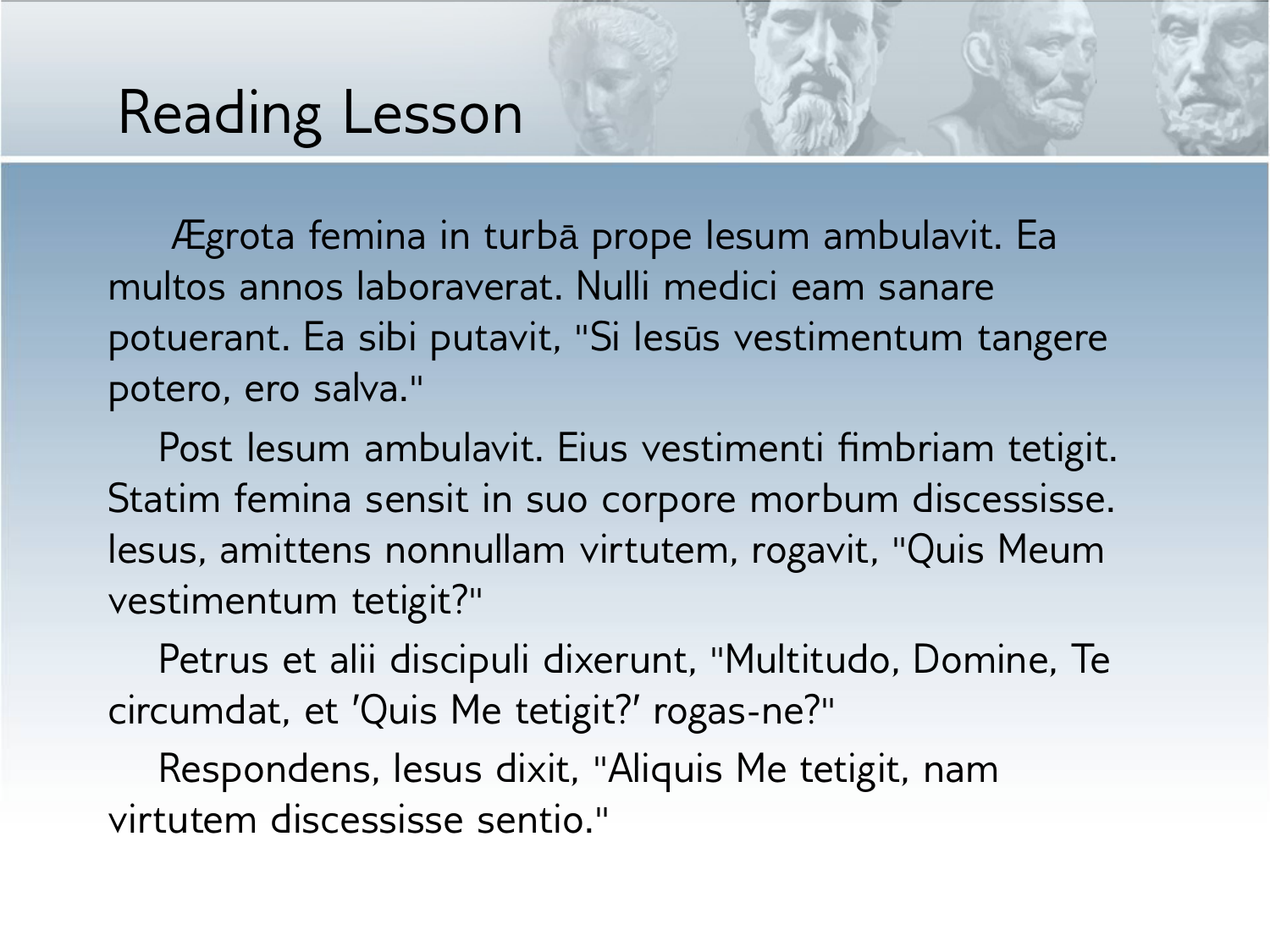

Reading Lesson
     Aegrota femina in turbā prope Iesum ambulavit. Ea multos annos laboraverat. Nulli medici eam sanare potuerant. Ea sibi putavit, "Si Iesūs vestimentum tangere potero, ero salva."
    Post Iesum ambulavit. Eius vestimenti fimbriam tetigit. Statim femina sensit in suo corpore morbum discessisse. Iesus, amittens nonnullam virtutem, rogavit, "Quis Meum vestimentum tetigit?"
    Petrus et alii discipuli dixerunt, "Multitudo, Domine, Te circumdat, et ′Quis Me tetigit?′ rogas-ne?"
    Respondens, Iesus dixit, "Aliquis Me tetigit, nam virtutem discessisse sentio."